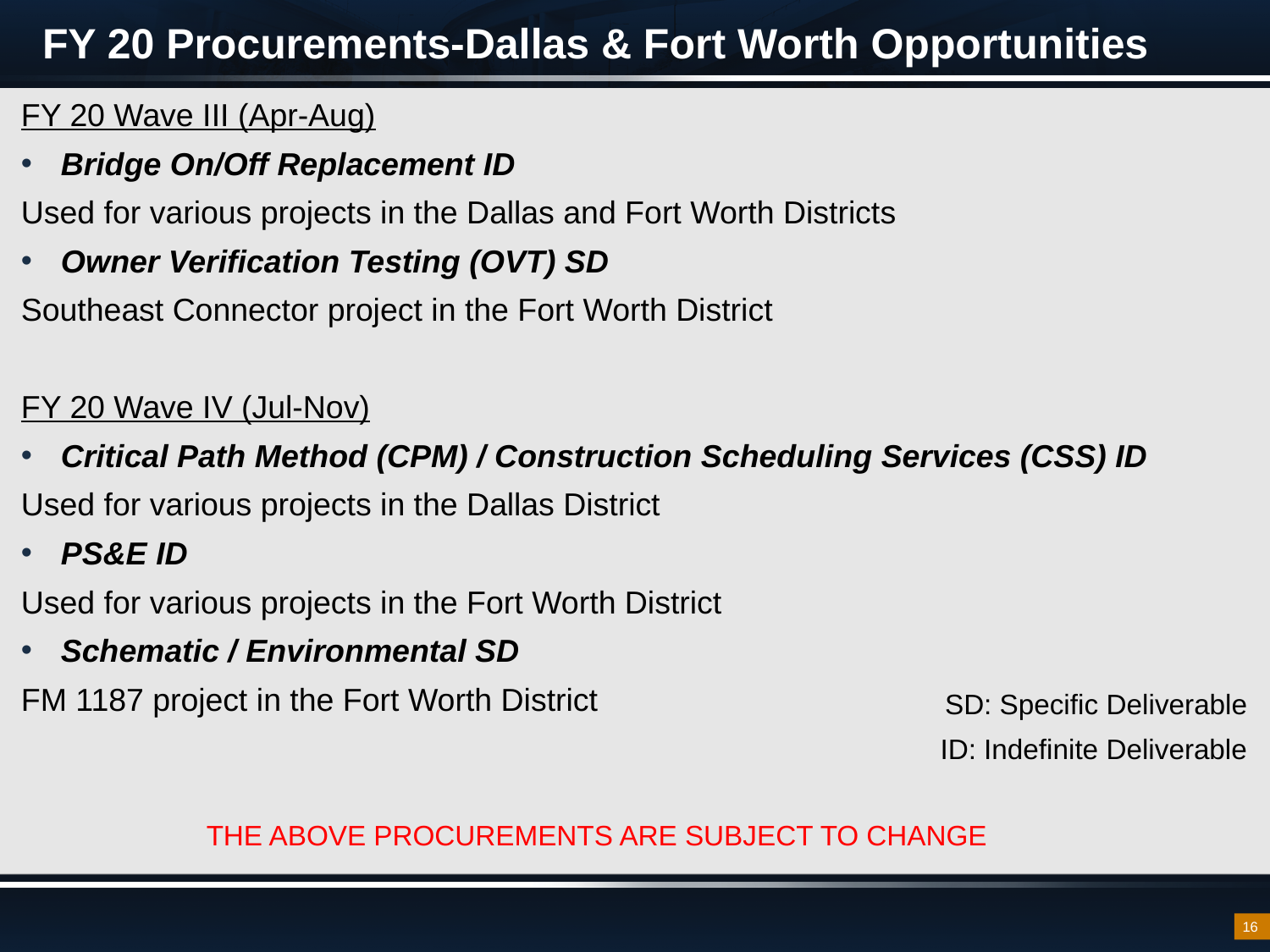

# FY 20 Procurements-Dallas & Fort Worth Opportunities
FY 20 Wave III (Apr-Aug)
Bridge On/Off Replacement ID
Used for various projects in the Dallas and Fort Worth Districts
Owner Verification Testing (OVT) SD
Southeast Connector project in the Fort Worth District

FY 20 Wave IV (Jul-Nov)
Critical Path Method (CPM) / Construction Scheduling Services (CSS) ID
Used for various projects in the Dallas District
PS&E ID
Used for various projects in the Fort Worth District
Schematic / Environmental SD
FM 1187 project in the Fort Worth District

SD: Specific Deliverable
ID: Indefinite Deliverable
THE ABOVE PROCUREMENTS ARE SUBJECT TO CHANGE
16